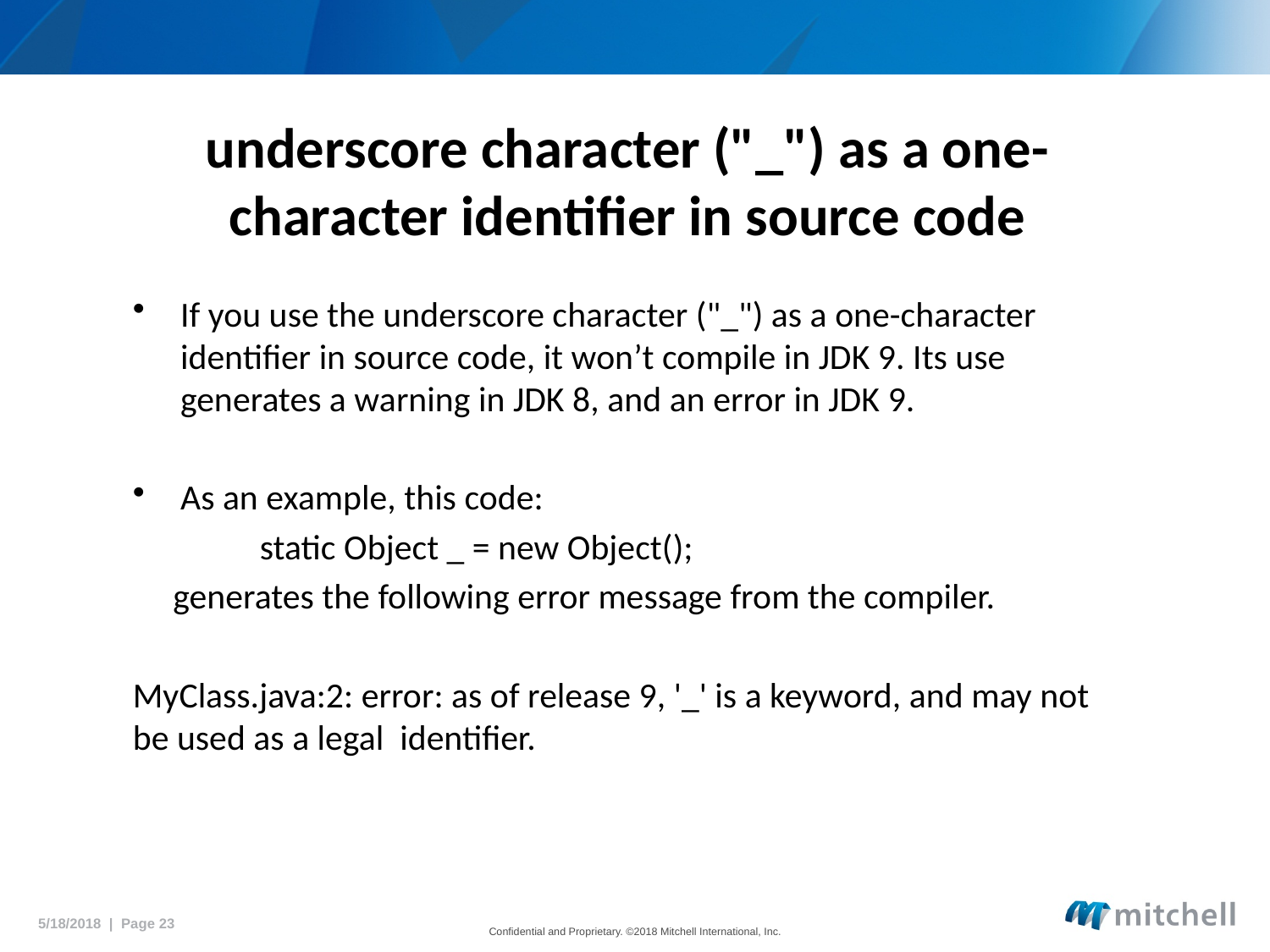

# underscore character ("_") as a one-character identifier in source code
If you use the underscore character ("_") as a one-character identifier in source code, it won’t compile in JDK 9. Its use generates a warning in JDK 8, and an error in JDK 9.

As an example, this code:
	static Object _ = new Object();
     generates the following error message from the compiler.

MyClass.java:2: error: as of release 9, '_' is a keyword, and may not be used as a legal  identifier.
5/18/2018  |  Page 23